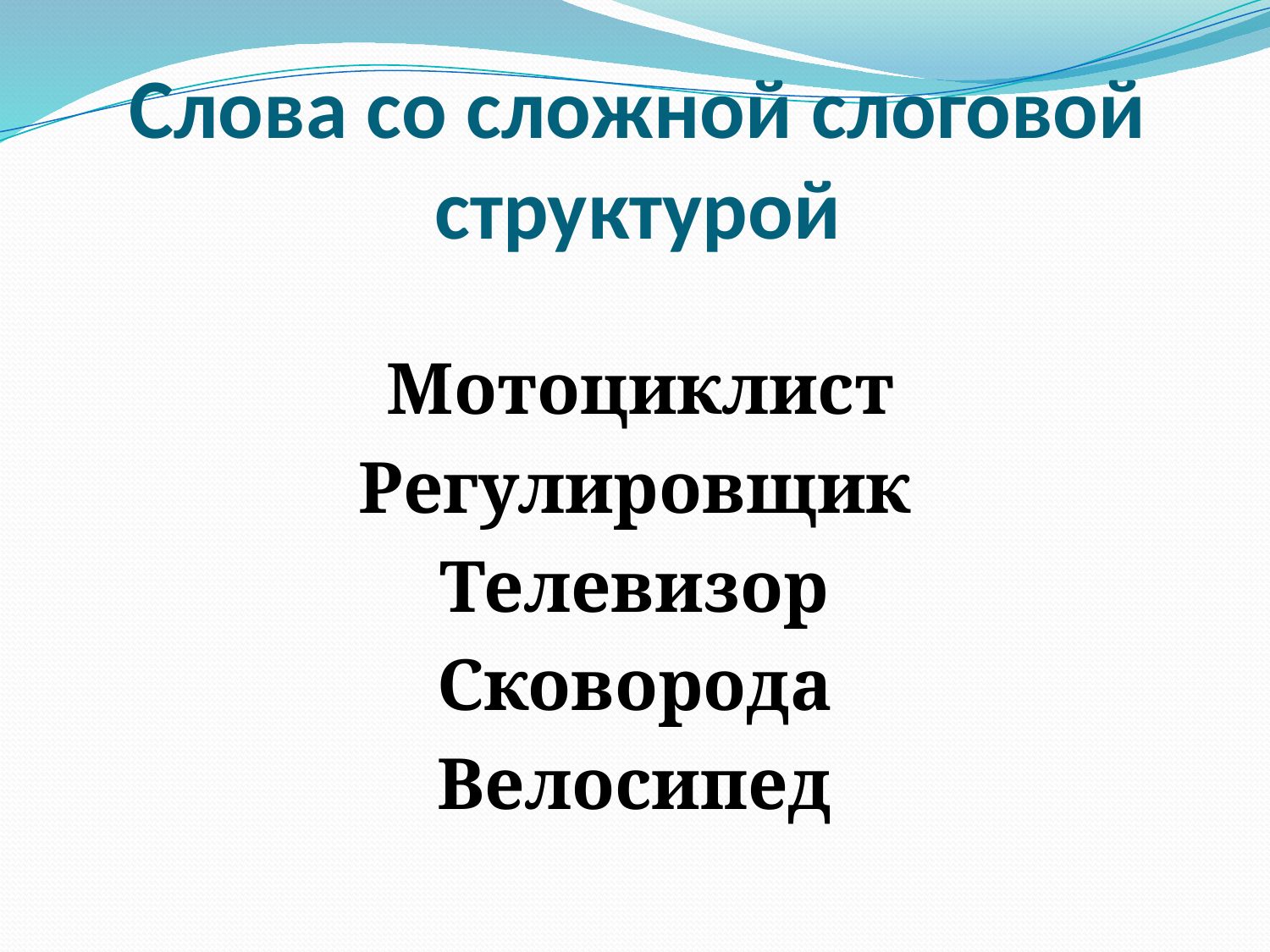

# Слова со сложной слоговой структурой

 Мотоциклист
Регулировщик
Телевизор
Сковорода
Велосипед